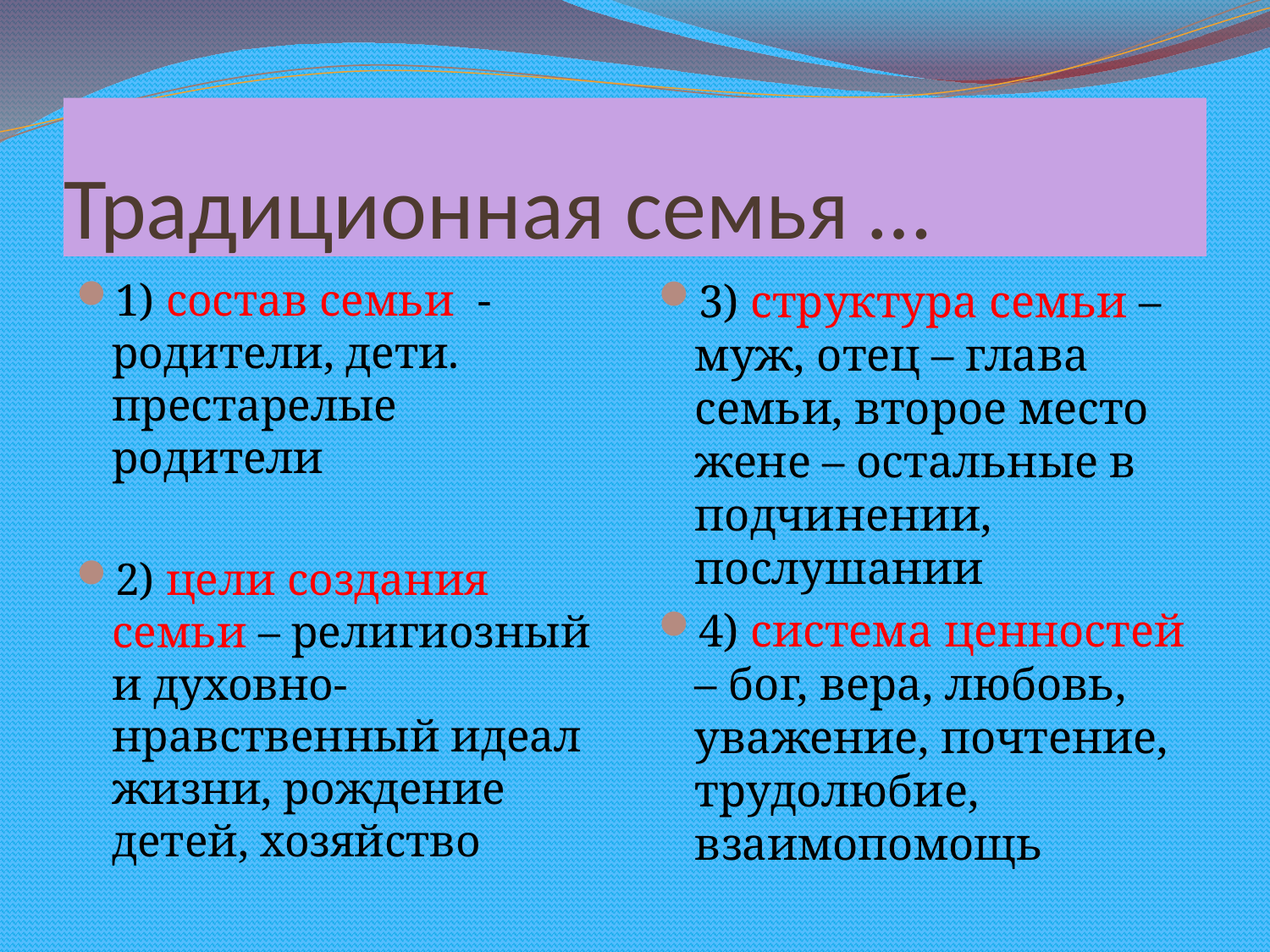

# Традиционная семья …
1) состав семьи  -родители, дети. престарелые родители

2) цели создания семьи – религиозный и духовно-нравственный идеал жизни, рождение детей, хозяйство
3) структура семьи – муж, отец – глава семьи, второе место жене – остальные в подчинении, послушании
4) система ценностей – бог, вера, любовь, уважение, почтение, трудолюбие, взаимопомощь